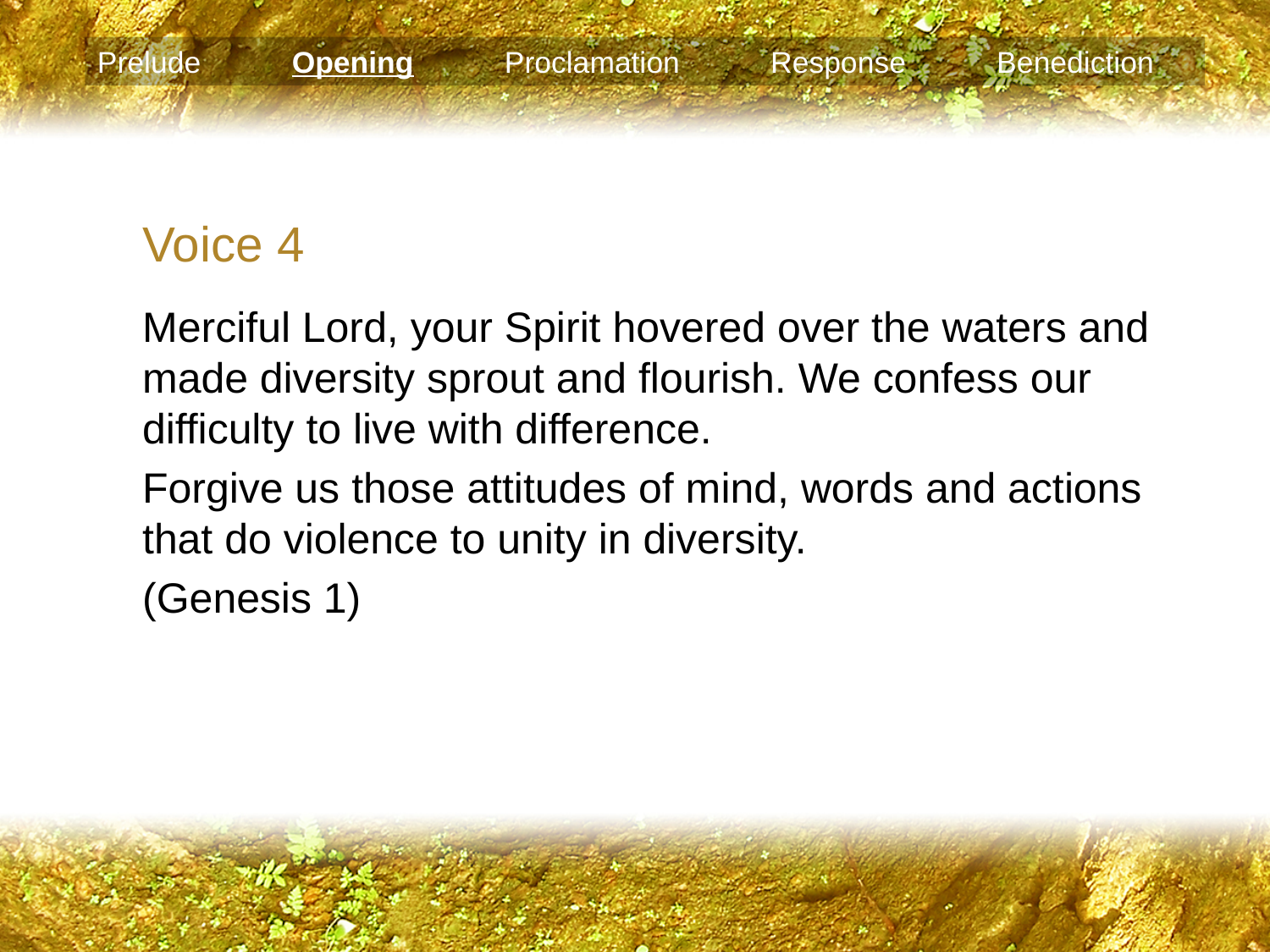

Prelude           Opening           Proclamation           Response           Benediction
Voice 4

Merciful Lord, your Spirit hovered over the waters and made diversity sprout and flourish. We confess our difficulty to live with difference.
Forgive us those attitudes of mind, words and actions that do violence to unity in diversity.
(Genesis 1)